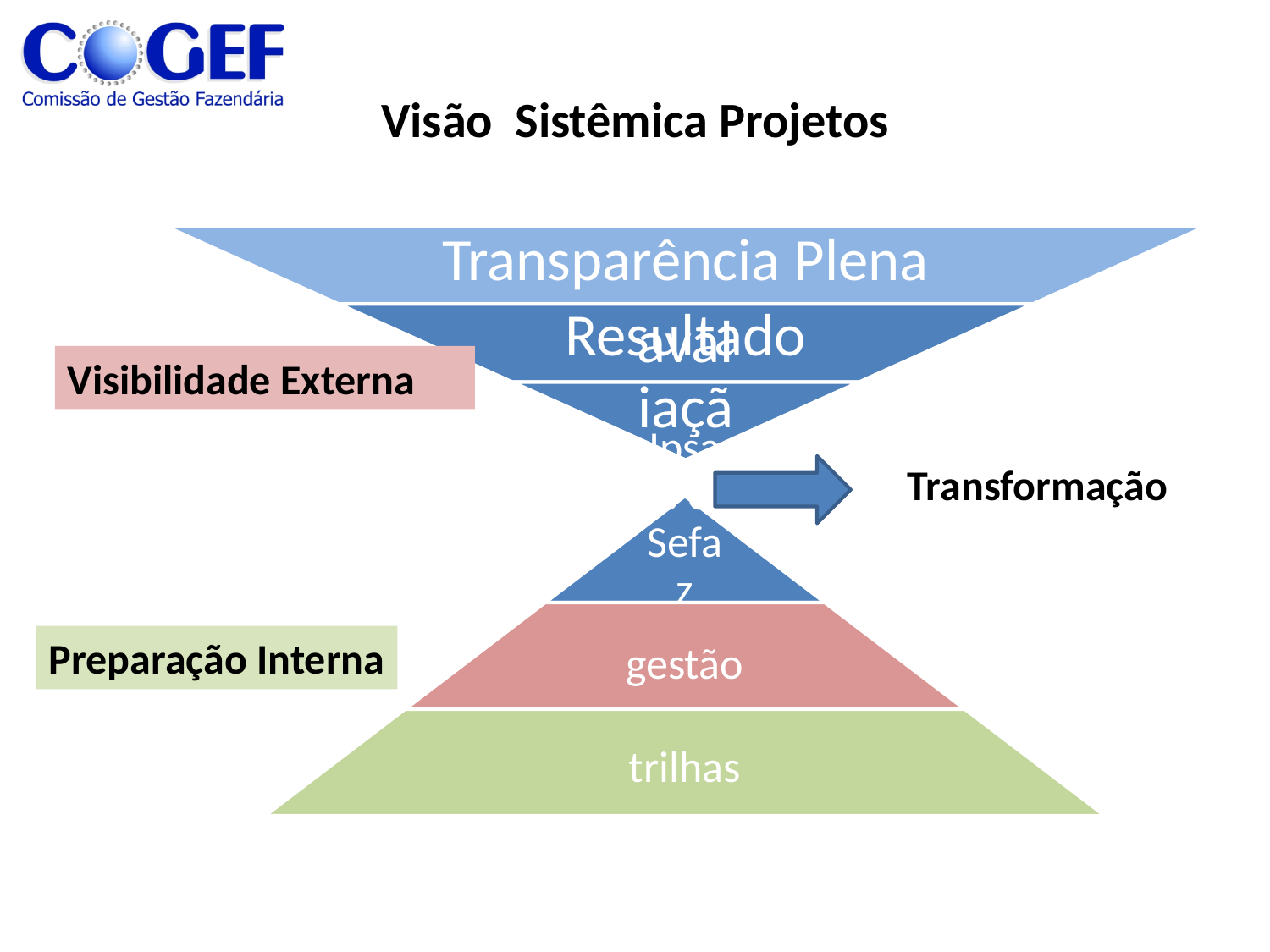

Visão  Sistêmica Projetos
Transparência Plena
Resultado
avaliação
Visibilidade Externa
Transformação

Ipsas e Sefaz Nacional
gestão
trilhas
Preparação Interna